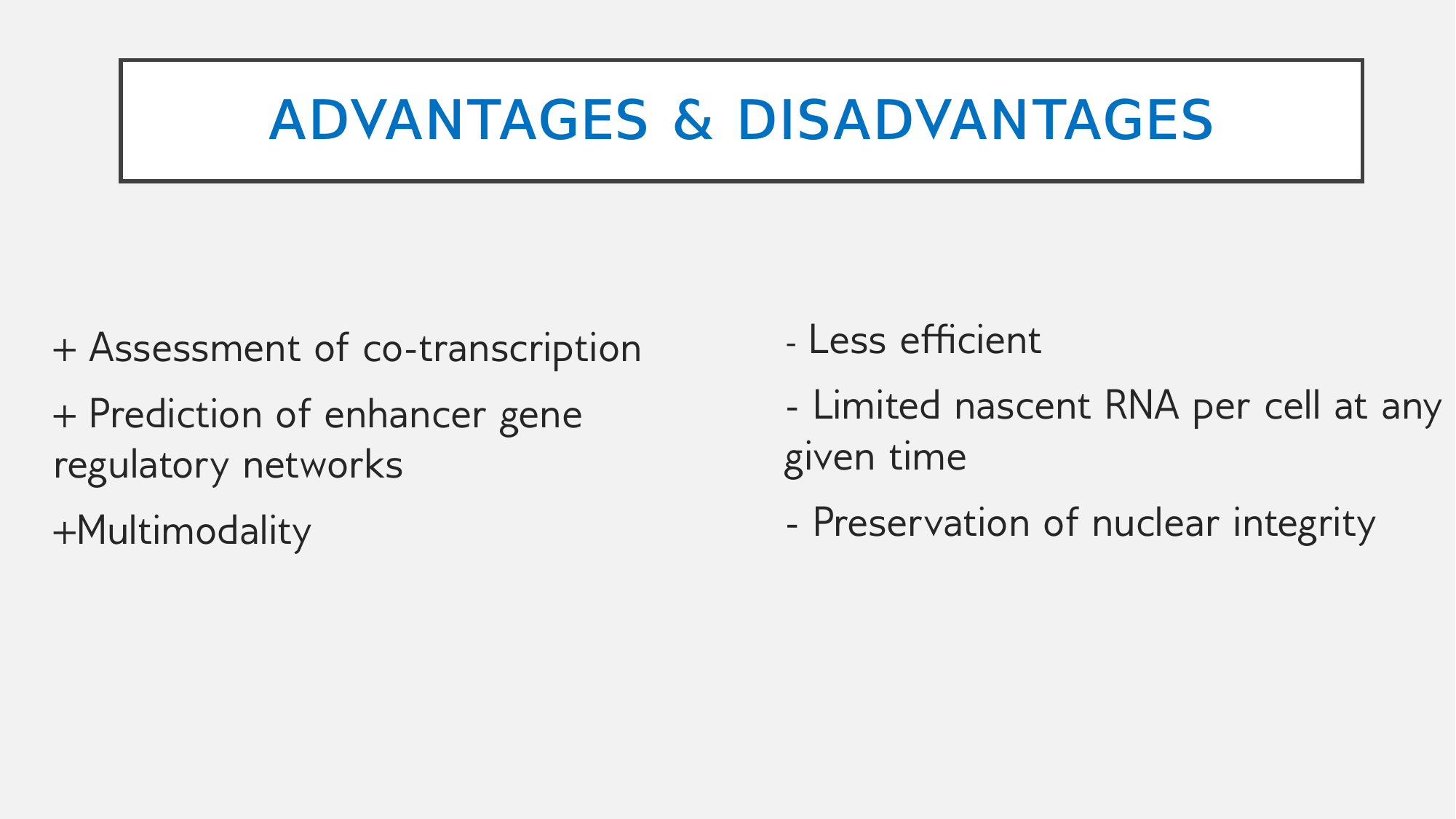

# Advantages & Disadvantages

- Less efficient
- Limited nascent RNA per cell at any given time
- Preservation of nuclear integrity
+ Assessment of co-transcription
+ Prediction of enhancer gene regulatory networks
+Multimodality